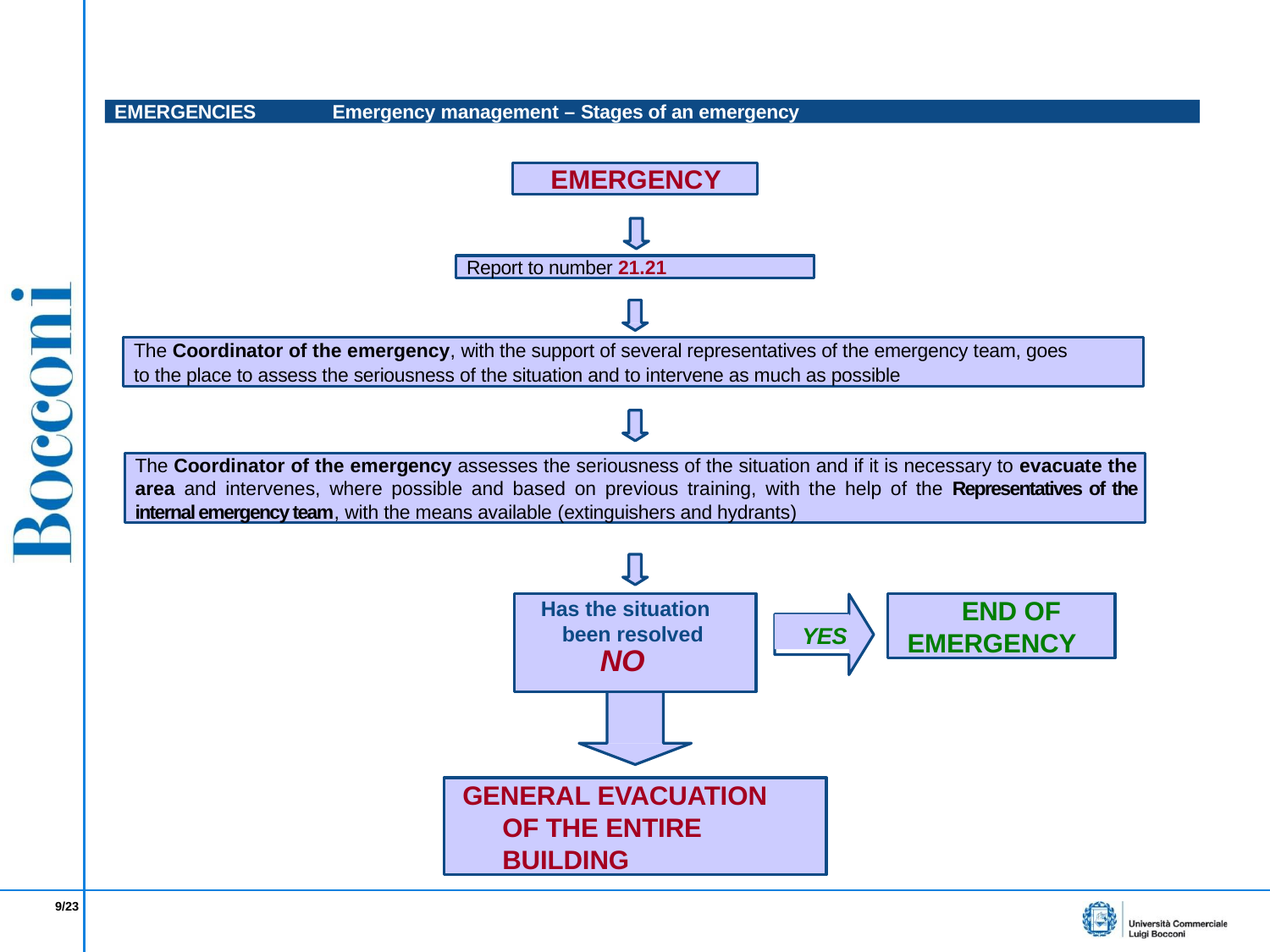

EMERGENCIES	 Emergency management – Stages of an emergency
EMERGENCY

Report to number 21.21

The Coordinator of the emergency, with the support of several representatives of the emergency team, goes to the place to assess the seriousness of the situation and to intervene as much as possible

The Coordinator of the emergency assesses the seriousness of the situation and if it is necessary to evacuate the area and intervenes, where possible and based on previous training, with the help of the Representatives of the internal emergency team, with the means available (extinguishers and hydrants)

END OF EMERGENCY

Has the situation been resolved
NO
YES

GENERAL EVACUATION OF THE ENTIRE BUILDING
9/23